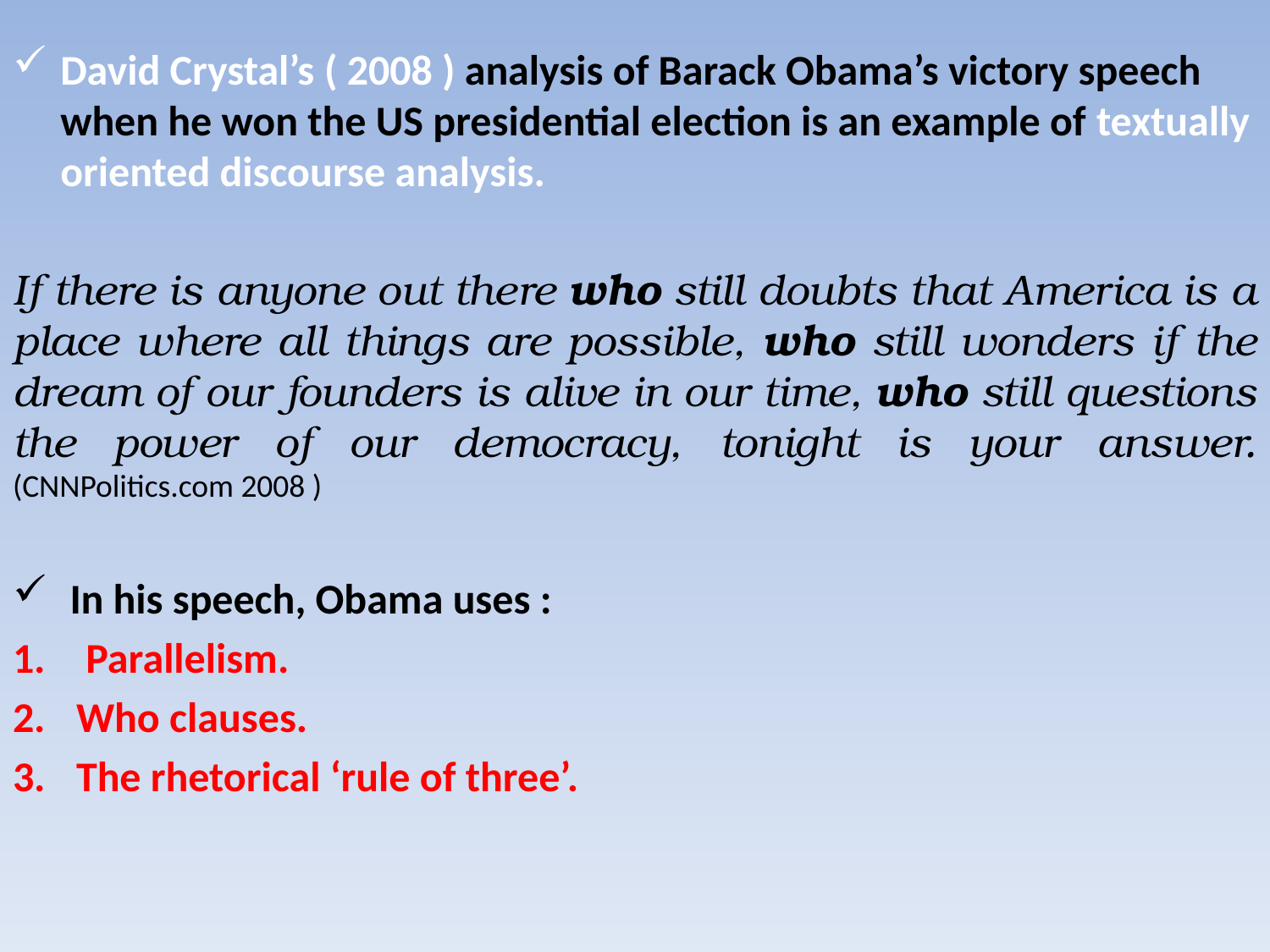

#
David Crystal’s ( 2008 ) analysis of Barack Obama’s victory speech when he won the US presidential election is an example of textually oriented discourse analysis.

If there is anyone out there who still doubts that America is a place where all things are possible, who still wonders if the dream of our founders is alive in our time, who still questions the power of our democracy, tonight is your answer. (CNNPolitics.com 2008 )

 In his speech, Obama uses :
 Parallelism.
Who clauses.
The rhetorical ‘rule of three’.